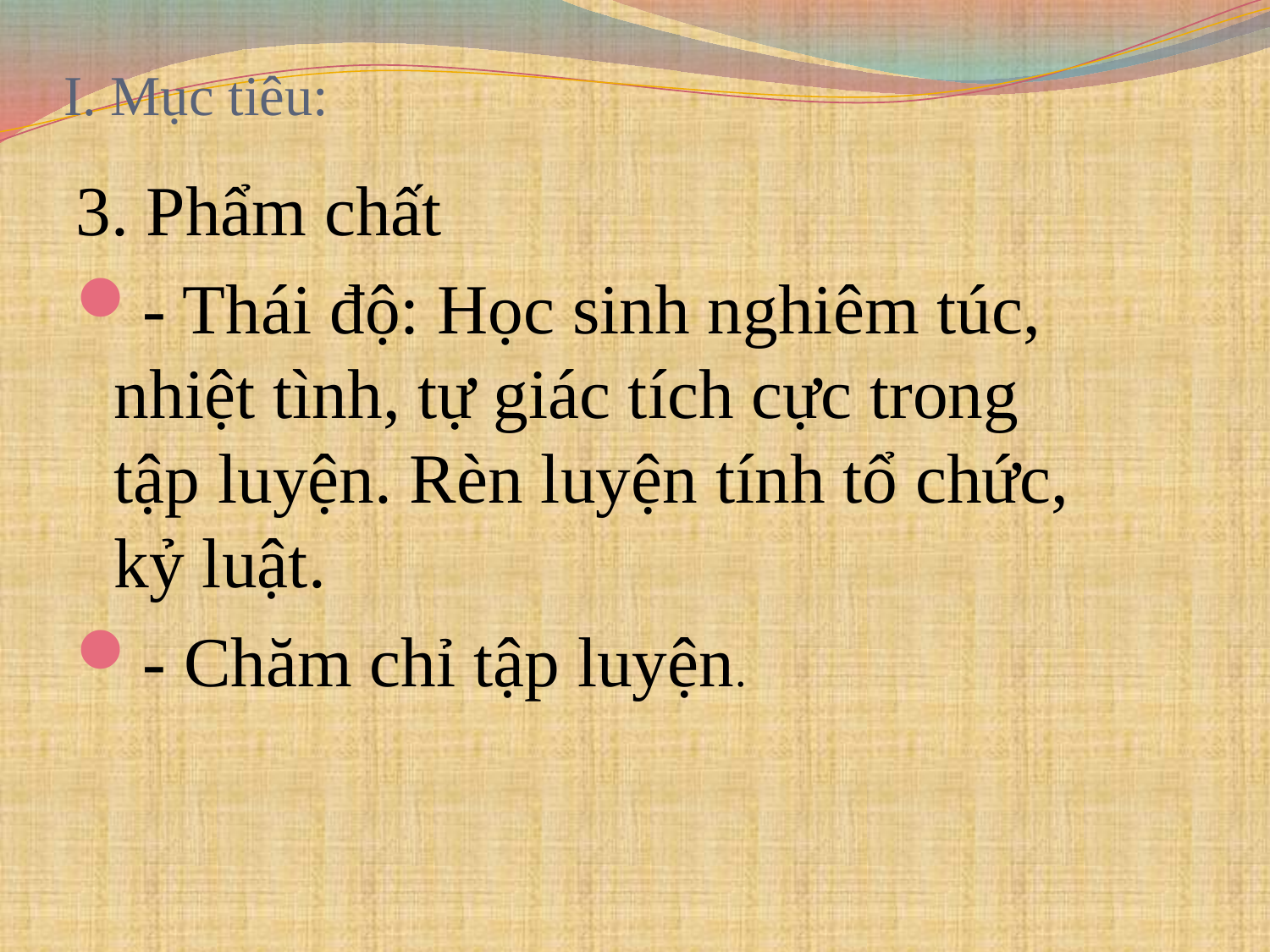

# I. Mục tiêu:
3. Phẩm chất
- Thái độ: Học sinh nghiêm túc, nhiệt tình, tự giác tích cực trong tập luyện. Rèn luyện tính tổ chức, kỷ luật.
- Chăm chỉ tập luyện.